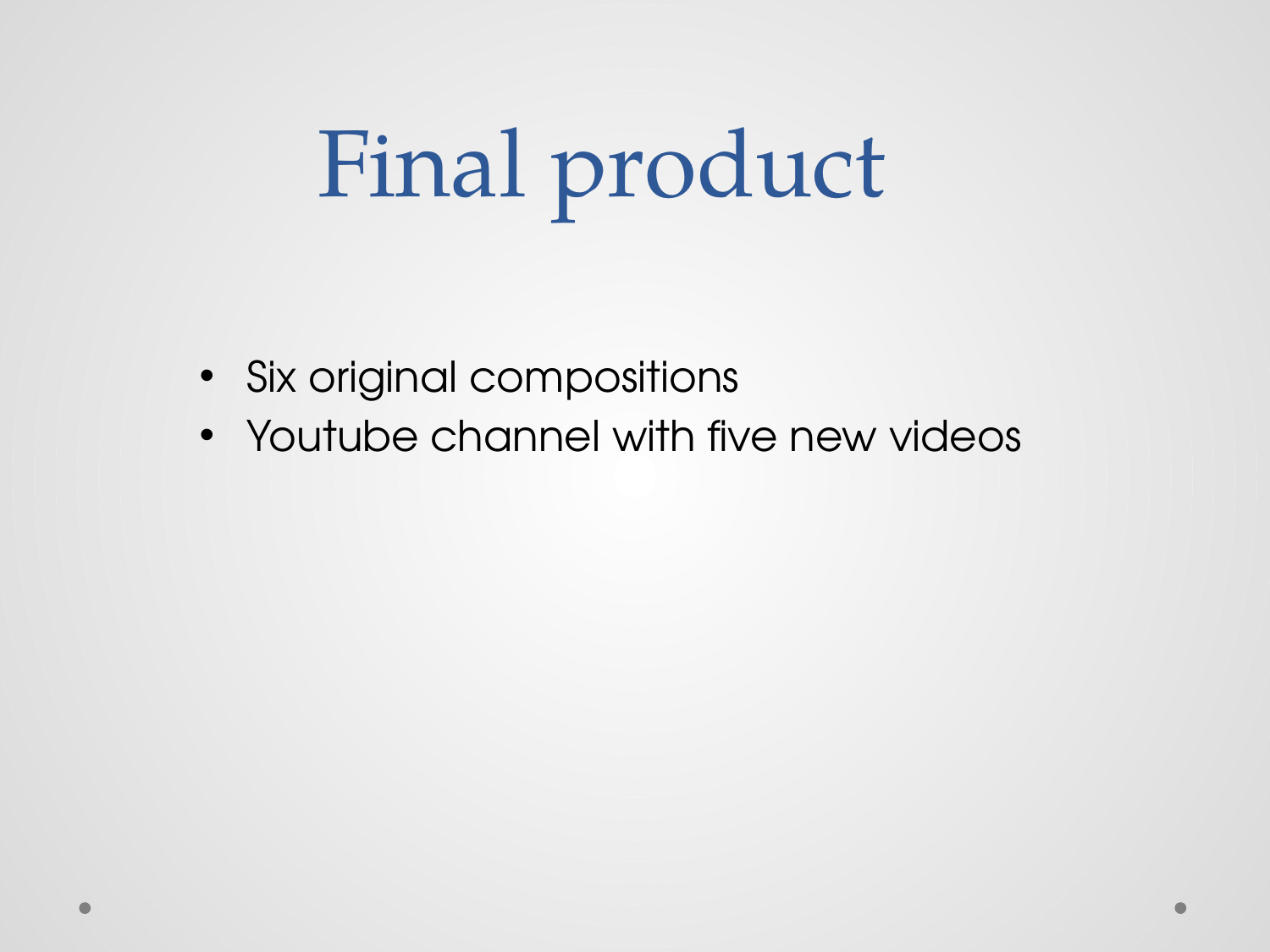

# Final product
Six original compositions
Youtube channel with five new videos